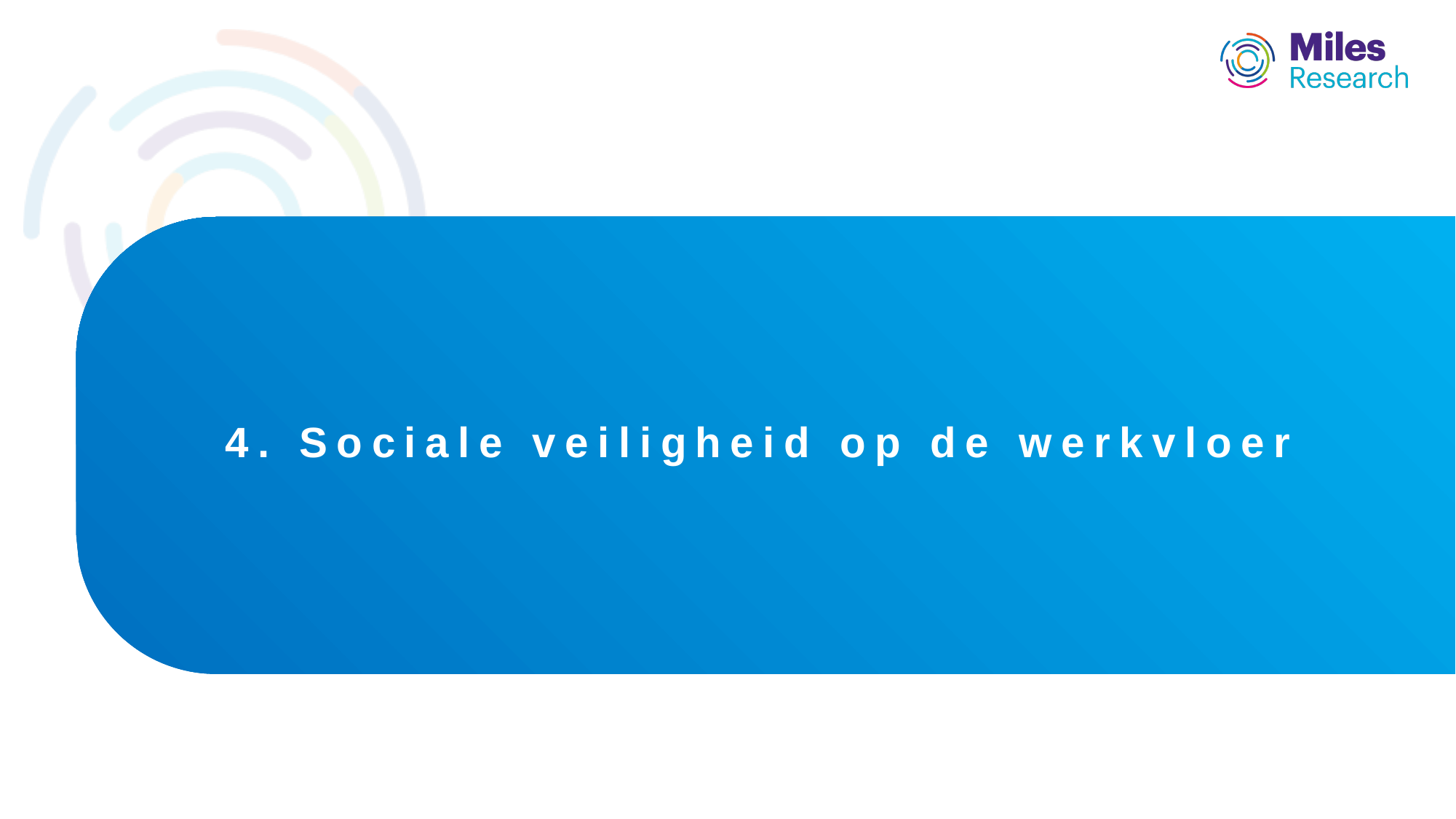

# 4. Sociale veiligheid op de werkvloer